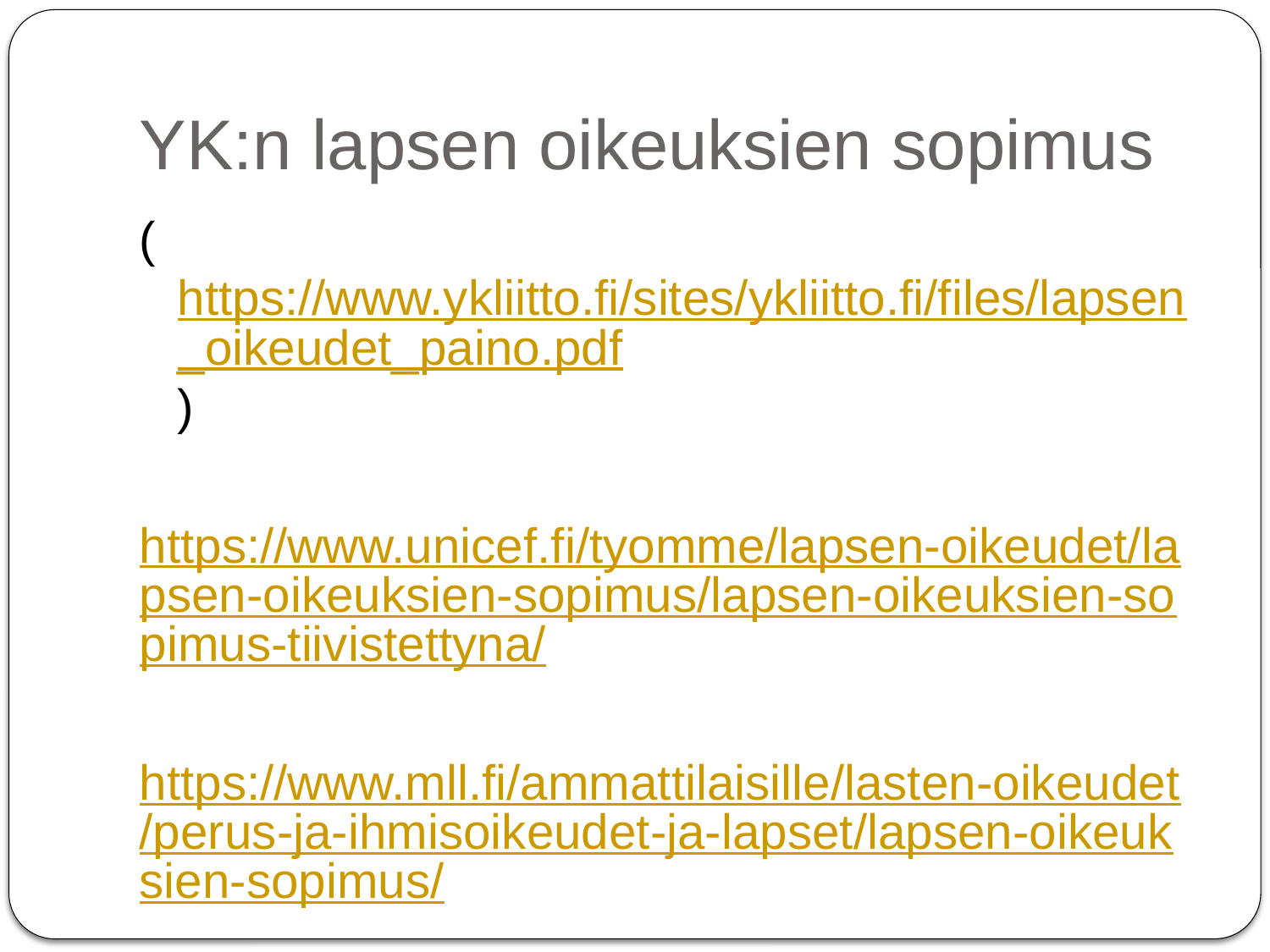

# YK:n lapsen oikeuksien sopimus
(https://www.ykliitto.fi/sites/ykliitto.fi/files/lapsen_oikeudet_paino.pdf)

https://www.unicef.fi/tyomme/lapsen-oikeudet/lapsen-oikeuksien-sopimus/lapsen-oikeuksien-sopimus-tiivistettyna/

https://www.mll.fi/ammattilaisille/lasten-oikeudet/perus-ja-ihmisoikeudet-ja-lapset/lapsen-oikeuksien-sopimus/